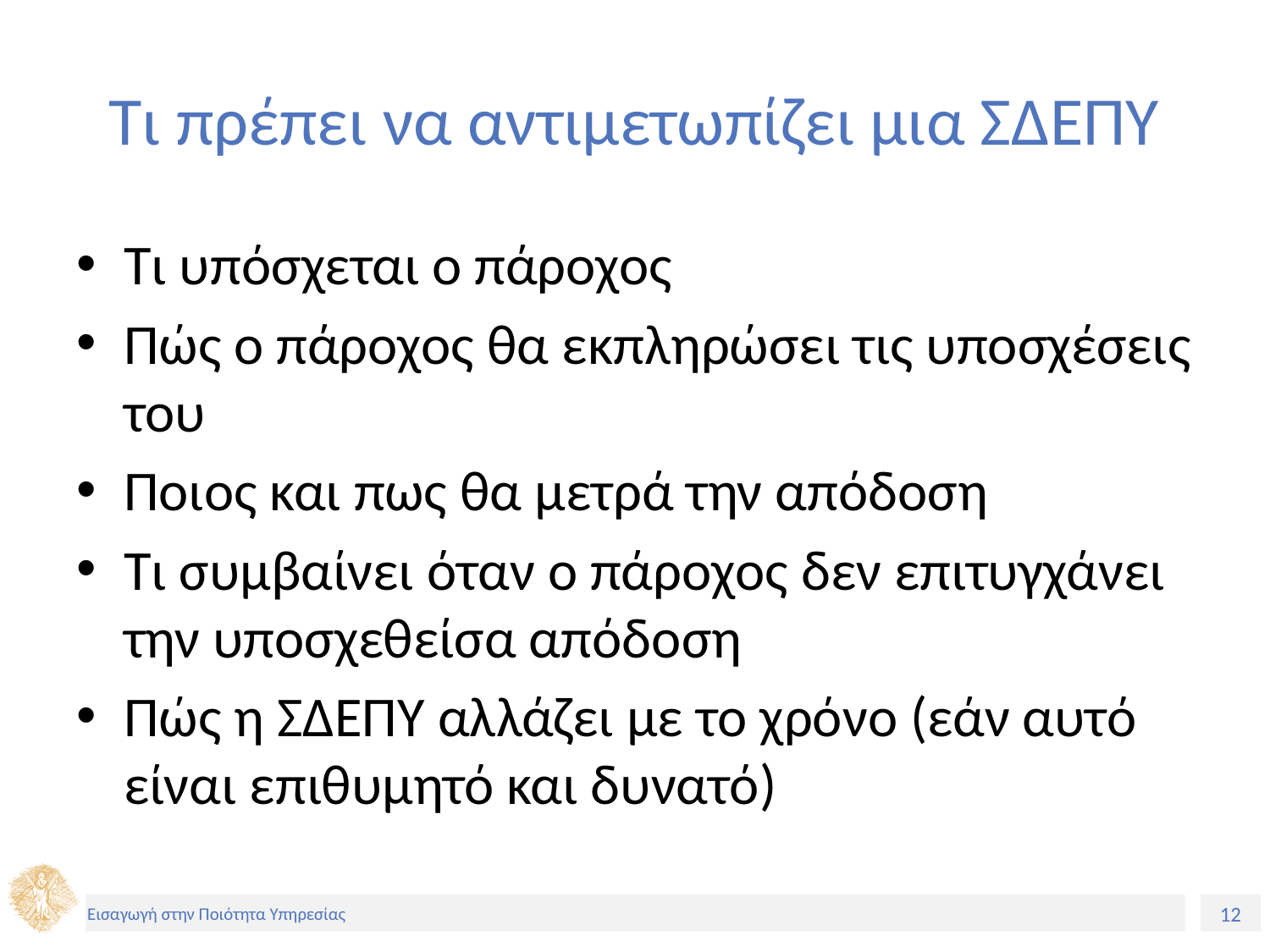

# Τι πρέπει να αντιμετωπίζει μια ΣΔΕΠΥ
Τι υπόσχεται ο πάροχος
Πώς ο πάροχος θα εκπληρώσει τις υποσχέσεις του
Ποιος και πως θα μετρά την απόδοση
Τι συμβαίνει όταν ο πάροχος δεν επιτυγχάνει την υποσχεθείσα απόδοση
Πώς η ΣΔΕΠΥ αλλάζει με το χρόνο (εάν αυτό είναι επιθυμητό και δυνατό)